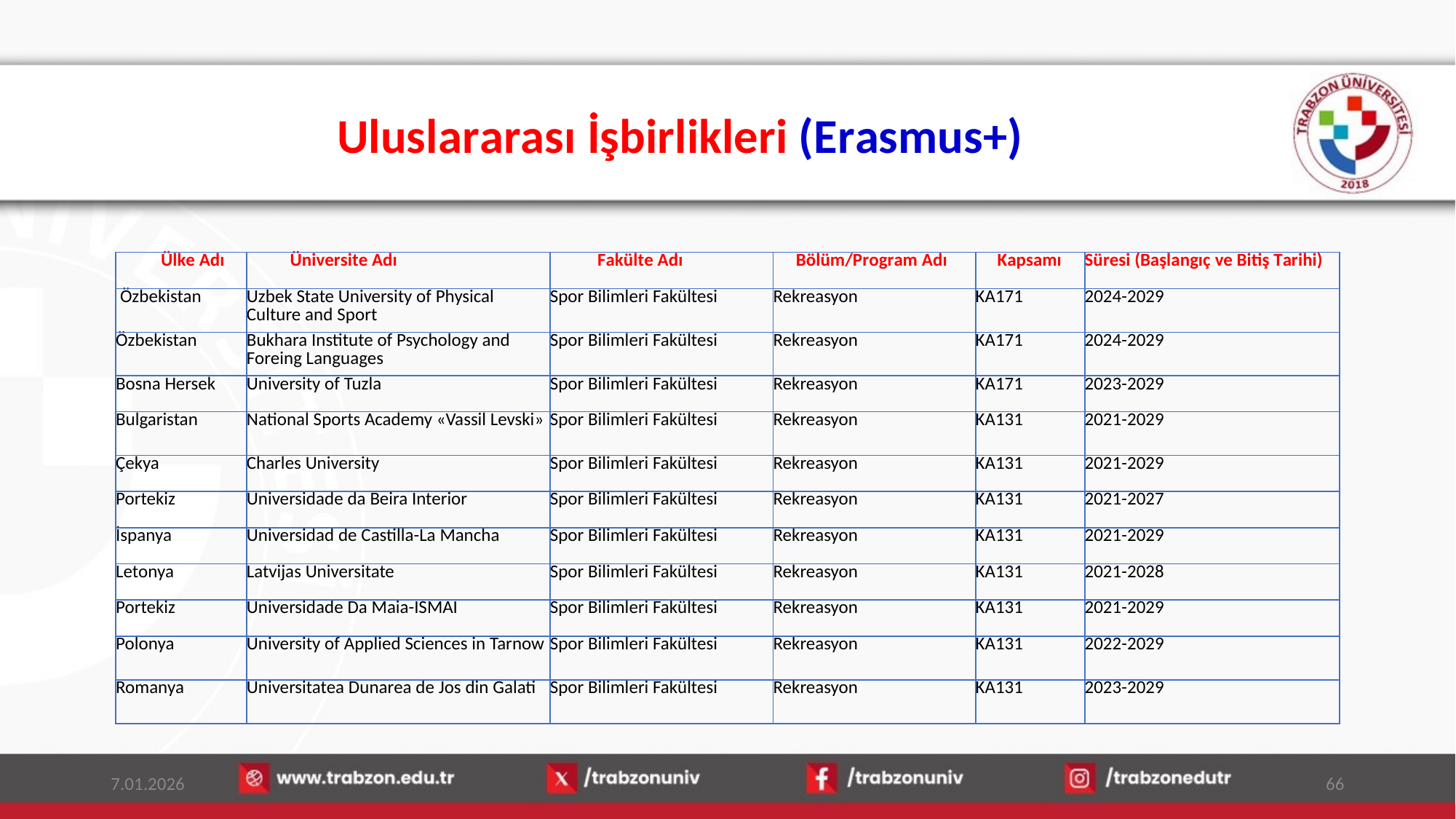

# Uluslararası İşbirlikleri (Erasmus+)
| Ülke Adı | Üniversite Adı | Fakülte Adı | Bölüm/Program Adı | Kapsamı | Süresi (Başlangıç ve Bitiş Tarihi) |
| --- | --- | --- | --- | --- | --- |
| Özbekistan | Uzbek State University of Physical Culture and Sport | Spor Bilimleri Fakültesi | Rekreasyon | KA171 | 2024-2029 |
| Özbekistan | Bukhara Institute of Psychology and Foreing Languages | Spor Bilimleri Fakültesi | Rekreasyon | KA171 | 2024-2029 |
| Bosna Hersek | University of Tuzla | Spor Bilimleri Fakültesi | Rekreasyon | KA171 | 2023-2029 |
| Bulgaristan | National Sports Academy «Vassil Levski» | Spor Bilimleri Fakültesi | Rekreasyon | KA131 | 2021-2029 |
| Çekya | Charles University | Spor Bilimleri Fakültesi | Rekreasyon | KA131 | 2021-2029 |
| Portekiz | Universidade da Beira Interior | Spor Bilimleri Fakültesi | Rekreasyon | KA131 | 2021-2027 |
| İspanya | Universidad de Castilla-La Mancha | Spor Bilimleri Fakültesi | Rekreasyon | KA131 | 2021-2029 |
| Letonya | Latvijas Universitate | Spor Bilimleri Fakültesi | Rekreasyon | KA131 | 2021-2028 |
| Portekiz | Universidade Da Maia-ISMAI | Spor Bilimleri Fakültesi | Rekreasyon | KA131 | 2021-2029 |
| Polonya | University of Applied Sciences in Tarnow | Spor Bilimleri Fakültesi | Rekreasyon | KA131 | 2022-2029 |
| Romanya | Universitatea Dunarea de Jos din Galati | Spor Bilimleri Fakültesi | Rekreasyon | KA131 | 2023-2029 |
7.01.2026
66